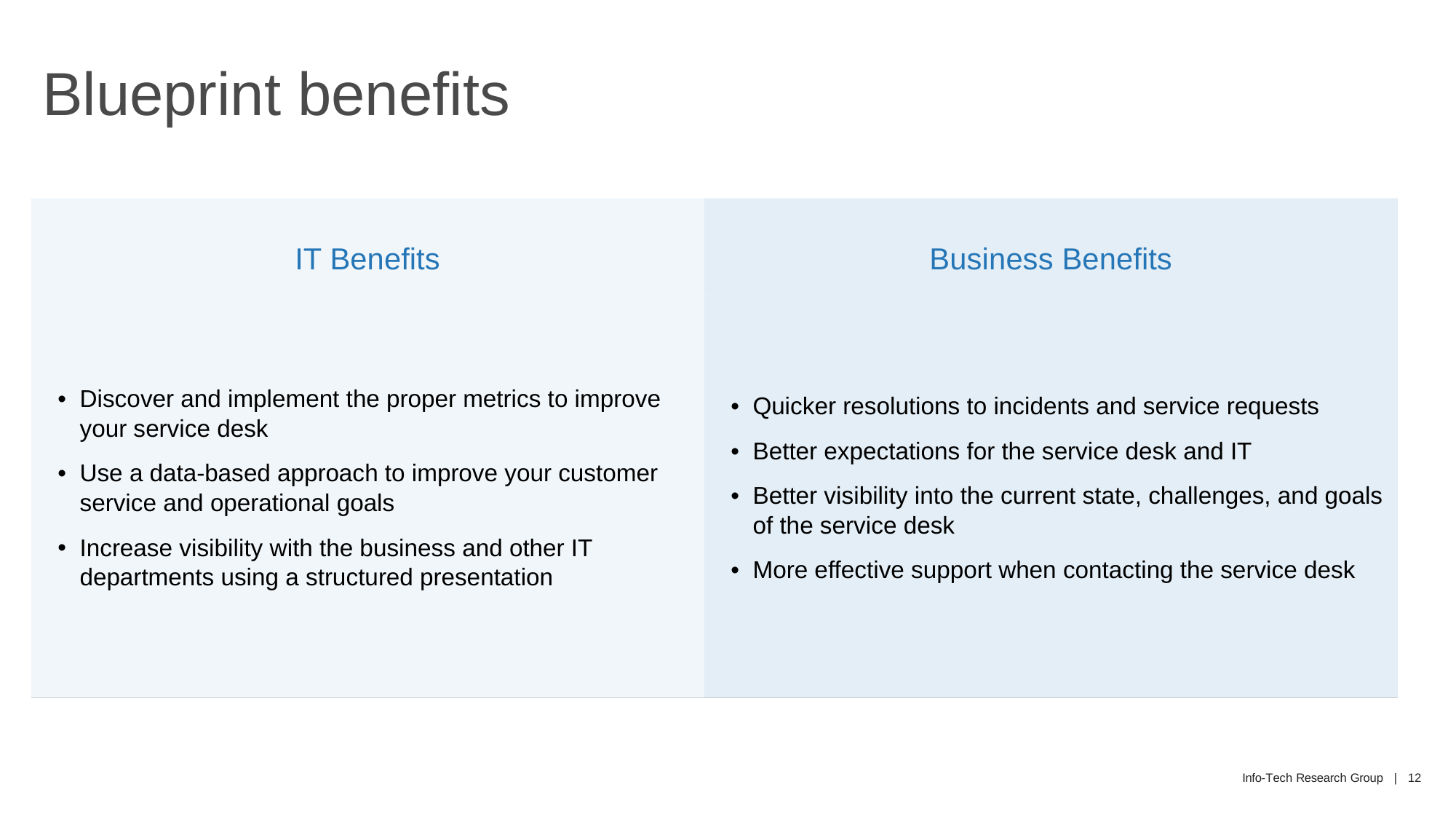

# Blueprint benefits
| IT Benefits | Business Benefits |
| --- | --- |
| Discover and implement the proper metrics to improve your service desk Use a data-based approach to improve your customer service and operational goals Increase visibility with the business and other IT departments using a structured presentation | Quicker resolutions to incidents and service requests Better expectations for the service desk and IT Better visibility into the current state, challenges, and goals of the service desk More effective support when contacting the service desk |